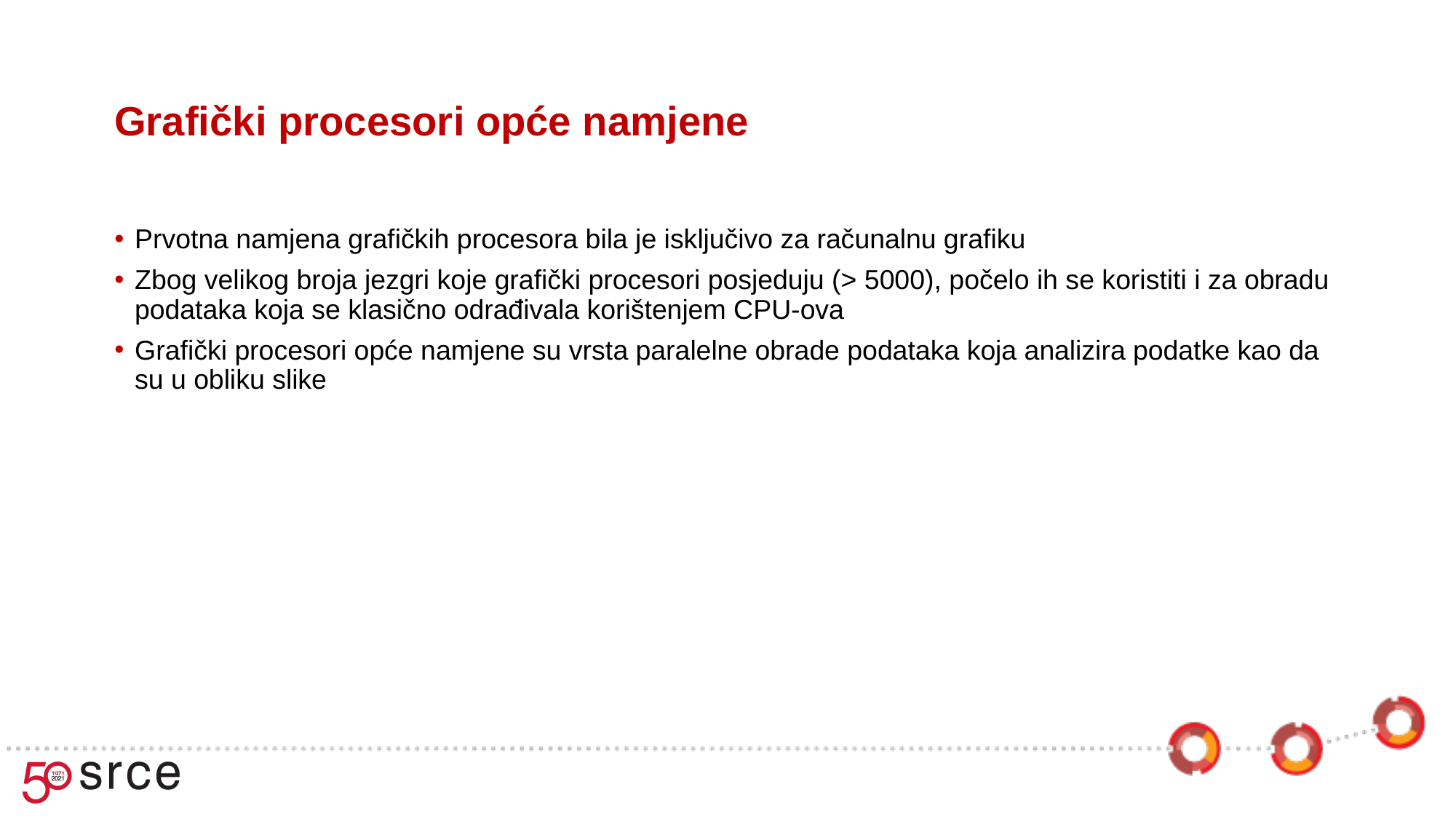

Grafički procesori opće namjene
Prvotna namjena grafičkih procesora bila je isključivo za računalnu grafiku
Zbog velikog broja jezgri koje grafički procesori posjeduju (> 5000), počelo ih se koristiti i za obradu podataka koja se klasično odrađivala korištenjem CPU-ova
Grafički procesori opće namjene su vrsta paralelne obrade podataka koja analizira podatke kao da su u obliku slike